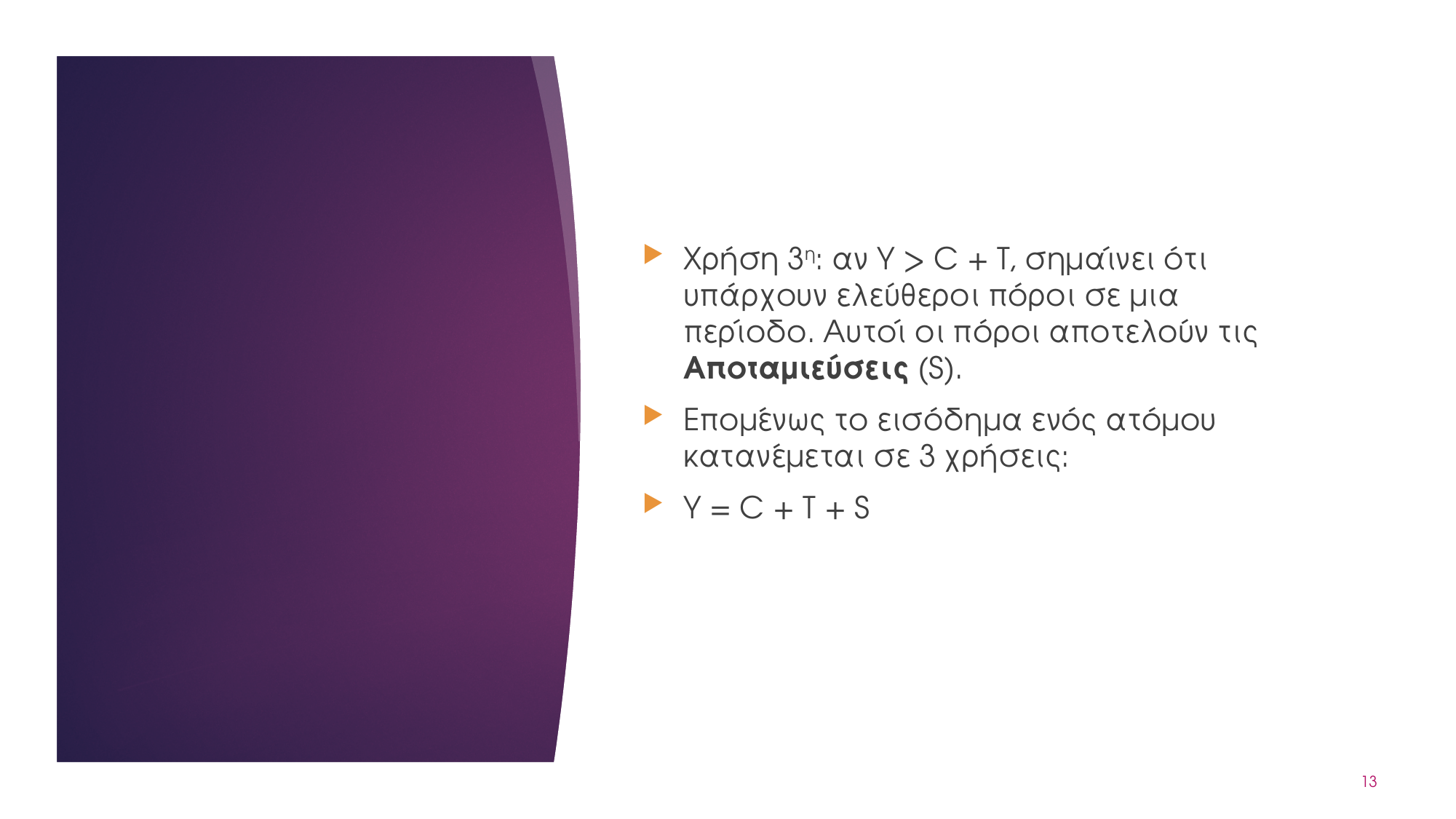

Χρήση 3η: αν Y > C + T, σημαίνει ότι υπάρχουν ελεύθεροι πόροι σε μια περίοδο. Αυτοί οι πόροι αποτελούν τις Αποταμιεύσεις (S).
Επομένως το εισόδημα ενός ατόμου κατανέμεται σε 3 χρήσεις:
Y = C + T + S

#

13